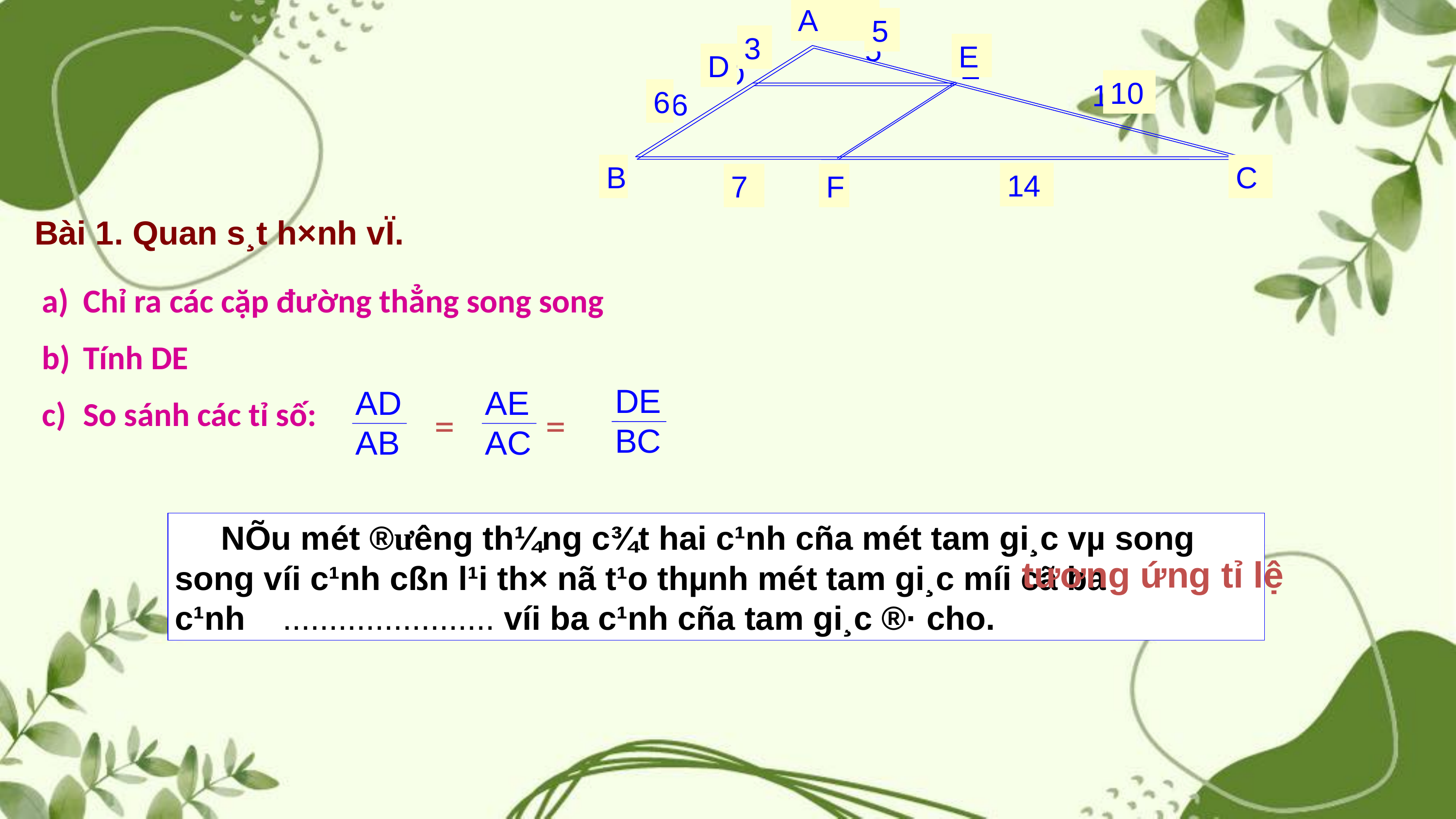

A
A
5
3
E

D
10
6

14
B
C
F

7
5
3
E
D

10
6

B
C

14
7
F
Bài 1. Quan s¸t h×nh vÏ.
Chỉ ra các cặp đường thẳng song song
Tính DE
So sánh các tỉ số:
DE BC

AE AC

AD AB

=          =
     NÕu mét ®ư­êng th¼ng c¾t hai c¹nh cña mét tam gi¸c vµ song song víi c¹nh cßn l¹i th× nã t¹o thµnh mét tam gi¸c míi cã ba c¹nh    ....................... víi ba c¹nh cña tam gi¸c ®· cho.
tương ứng tỉ lệ